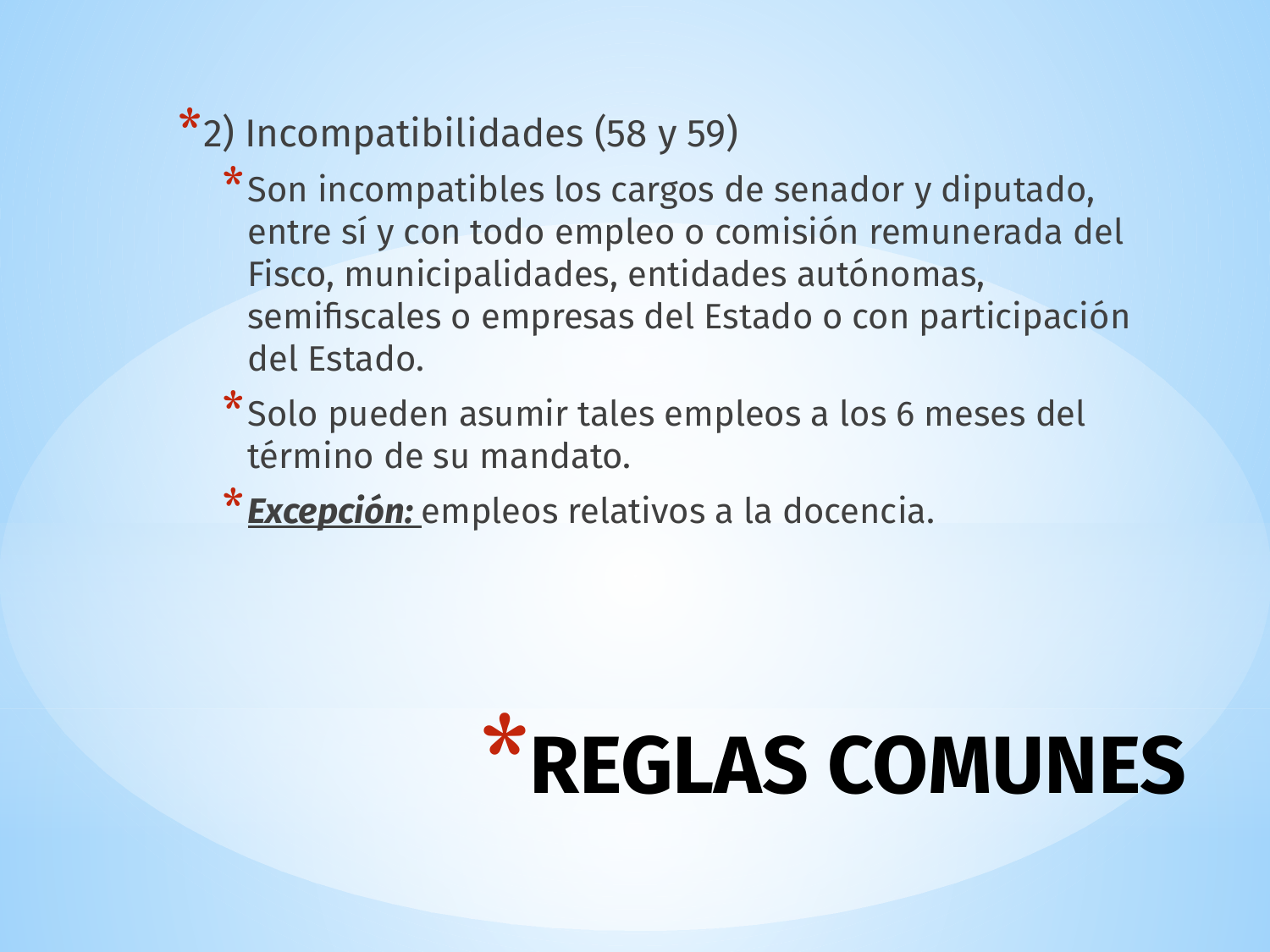

2) Incompatibilidades (58 y 59)
Son incompatibles los cargos de senador y diputado, entre sí y con todo empleo o comisión remunerada del Fisco, municipalidades, entidades autónomas, semifiscales o empresas del Estado o con participación del Estado.
Solo pueden asumir tales empleos a los 6 meses del término de su mandato.
Excepción: empleos relativos a la docencia.
# REGLAS COMUNES